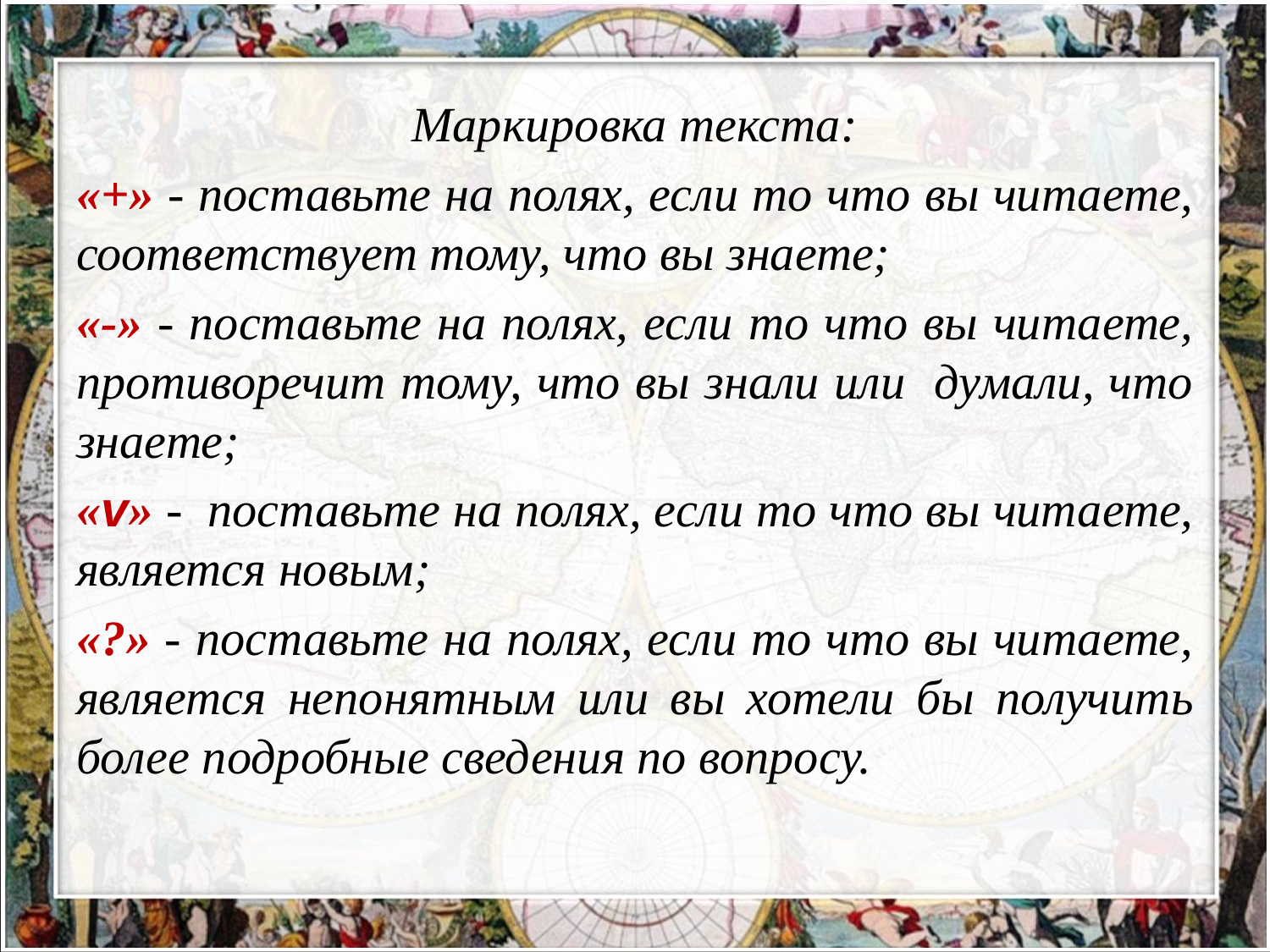

Маркировка текста:
«+» - поставьте на полях, если то что вы читаете, соответствует тому, что вы знаете;
«-» - поставьте на полях, если то что вы читаете, противоречит тому, что вы знали или  думали, что знаете;
«v» -  поставьте на полях, если то что вы читаете, является новым;
«?» - поставьте на полях, если то что вы читаете, является непонятным или вы хотели бы получить более подробные сведения по вопросу.